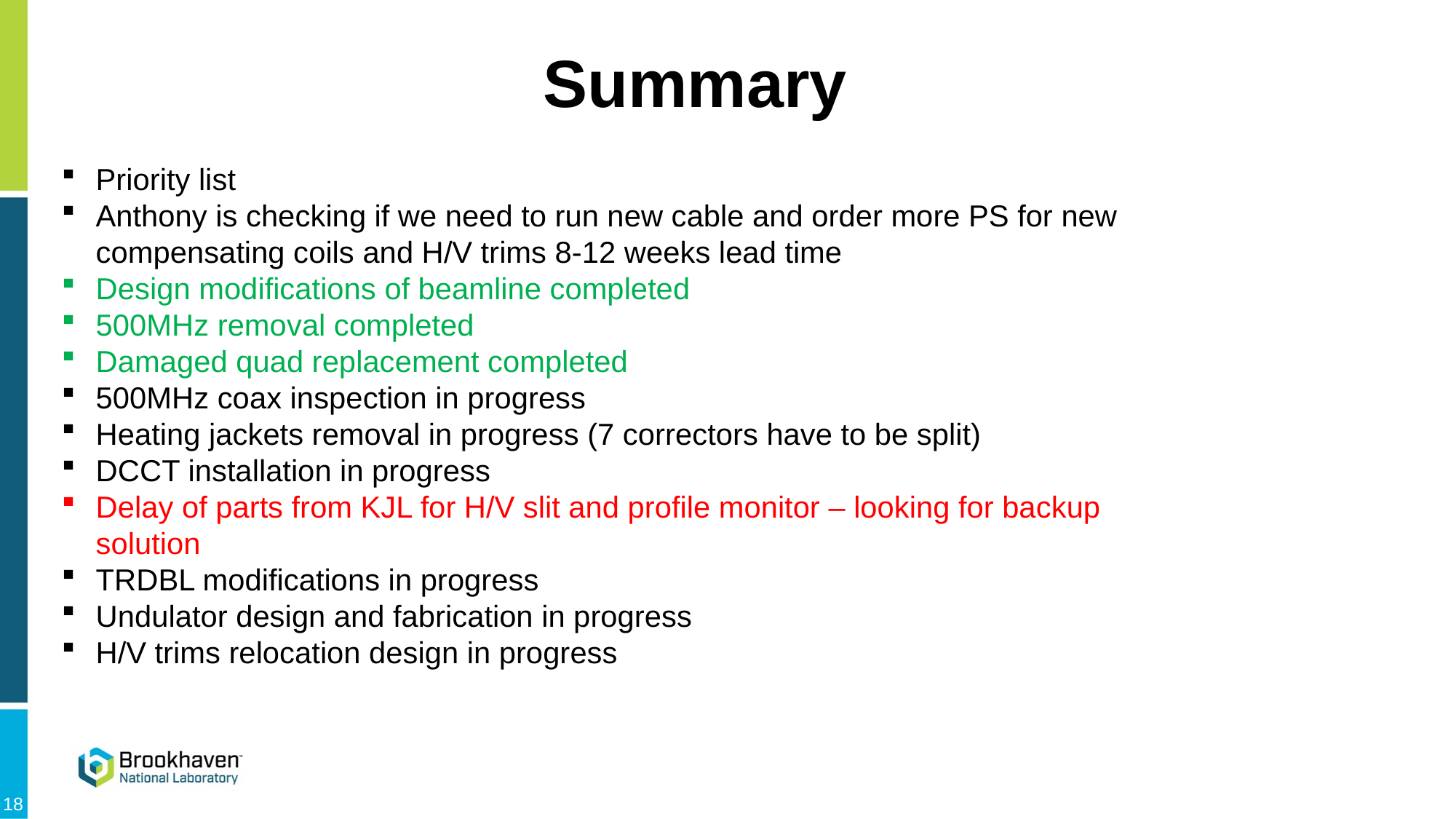

# Summary
Priority list
Anthony is checking if we need to run new cable and order more PS for new compensating coils and H/V trims 8-12 weeks lead time
Design modifications of beamline completed
500MHz removal completed
Damaged quad replacement completed
500MHz coax inspection in progress
Heating jackets removal in progress (7 correctors have to be split)
DCCT installation in progress
Delay of parts from KJL for H/V slit and profile monitor – looking for backup solution
TRDBL modifications in progress
Undulator design and fabrication in progress
H/V trims relocation design in progress

18